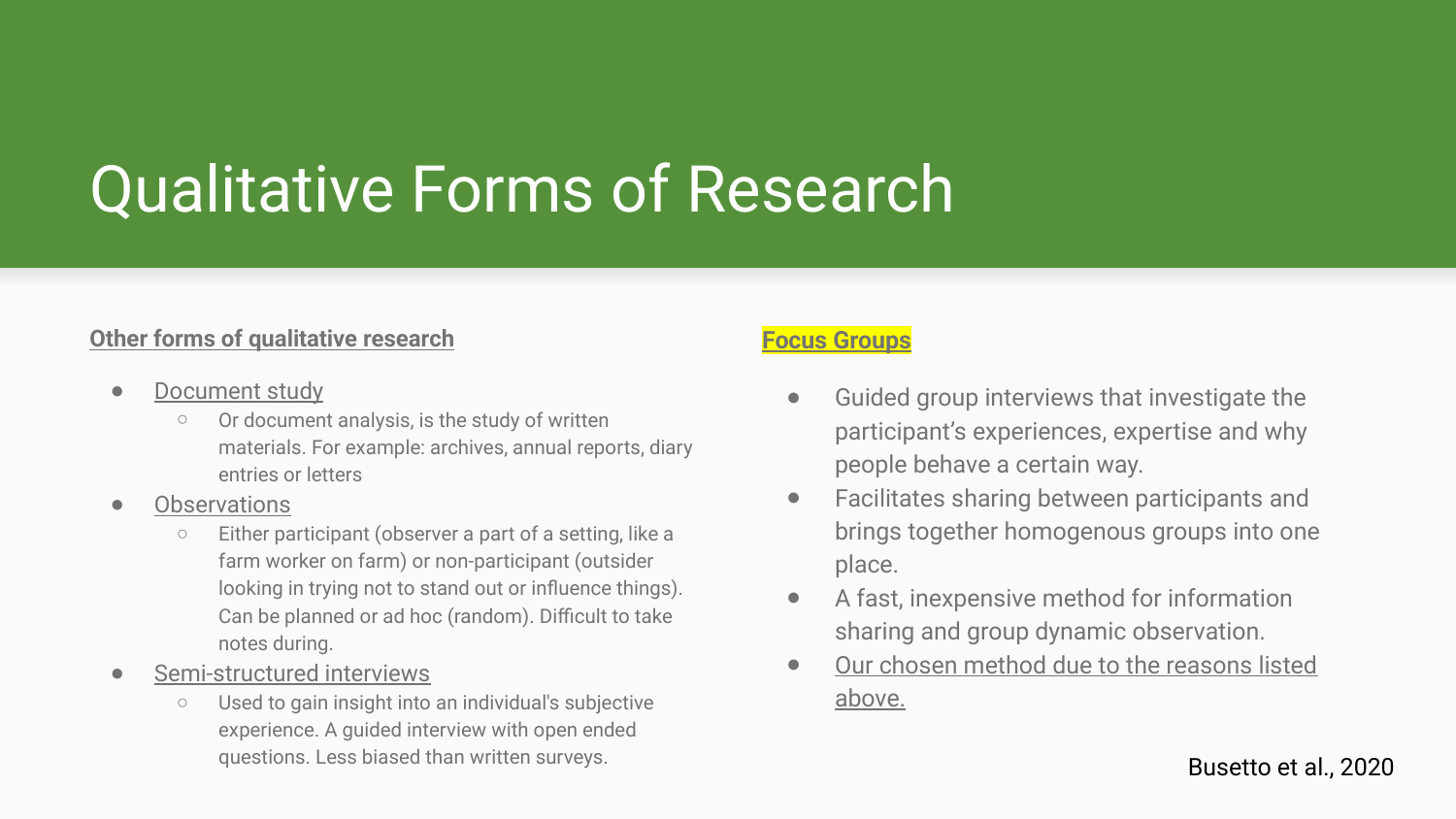

# Qualitative Forms of Research
Other forms of qualitative research
Document study
Or document analysis, is the study of written materials. For example: archives, annual reports, diary entries or letters
Observations
Either participant (observer a part of a setting, like a farm worker on farm) or non-participant (outsider looking in trying not to stand out or influence things). Can be planned or ad hoc (random). Difficult to take notes during.
Semi-structured interviews
Used to gain insight into an individual's subjective experience. A guided interview with open ended questions. Less biased than written surveys.
Focus Groups
Guided group interviews that investigate the participant’s experiences, expertise and why people behave a certain way.
Facilitates sharing between participants and brings together homogenous groups into one place.
A fast, inexpensive method for information sharing and group dynamic observation.
Our chosen method due to the reasons listed above.
Busetto et al., 2020